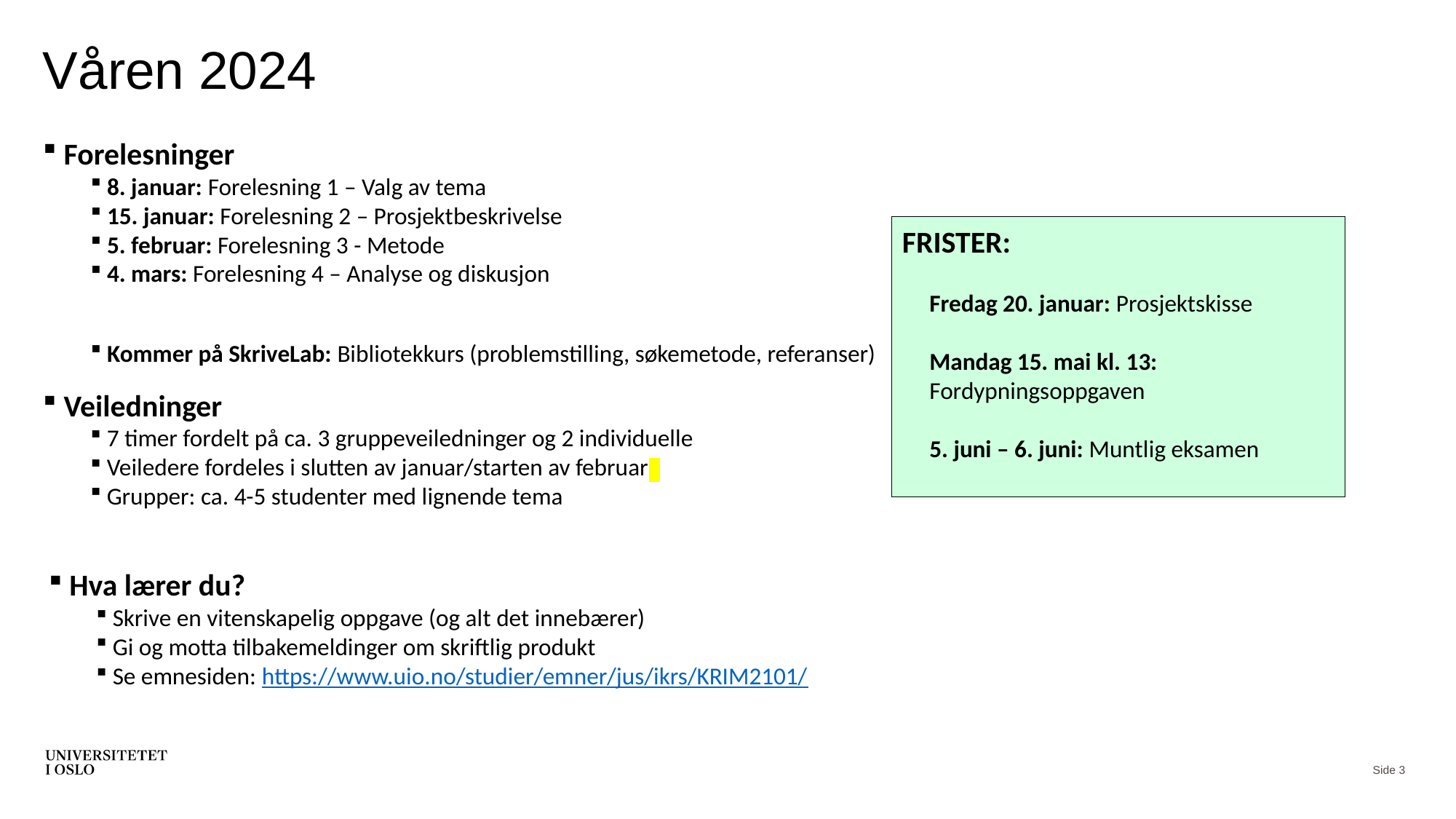

# Våren 2024
 Forelesninger
 8. januar: Forelesning 1 – Valg av tema
 15. januar: Forelesning 2 – Prosjektbeskrivelse
 5. februar: Forelesning 3 - Metode
 4. mars: Forelesning 4 – Analyse og diskusjon

 Kommer på SkriveLab: Bibliotekkurs (problemstilling, søkemetode, referanser)
FRISTER:

Fredag 20. januar: Prosjektskisse

Mandag 15. mai kl. 13: Fordypningsoppgaven

5. juni – 6. juni: Muntlig eksamen

 Veiledninger
 7 timer fordelt på ca. 3 gruppeveiledninger og 2 individuelle
 Veiledere fordeles i slutten av januar/starten av februar
 Grupper: ca. 4-5 studenter med lignende tema
 Hva lærer du?
 Skrive en vitenskapelig oppgave (og alt det innebærer)
 Gi og motta tilbakemeldinger om skriftlig produkt
 Se emnesiden: https://www.uio.no/studier/emner/jus/ikrs/KRIM2101/

Side 3